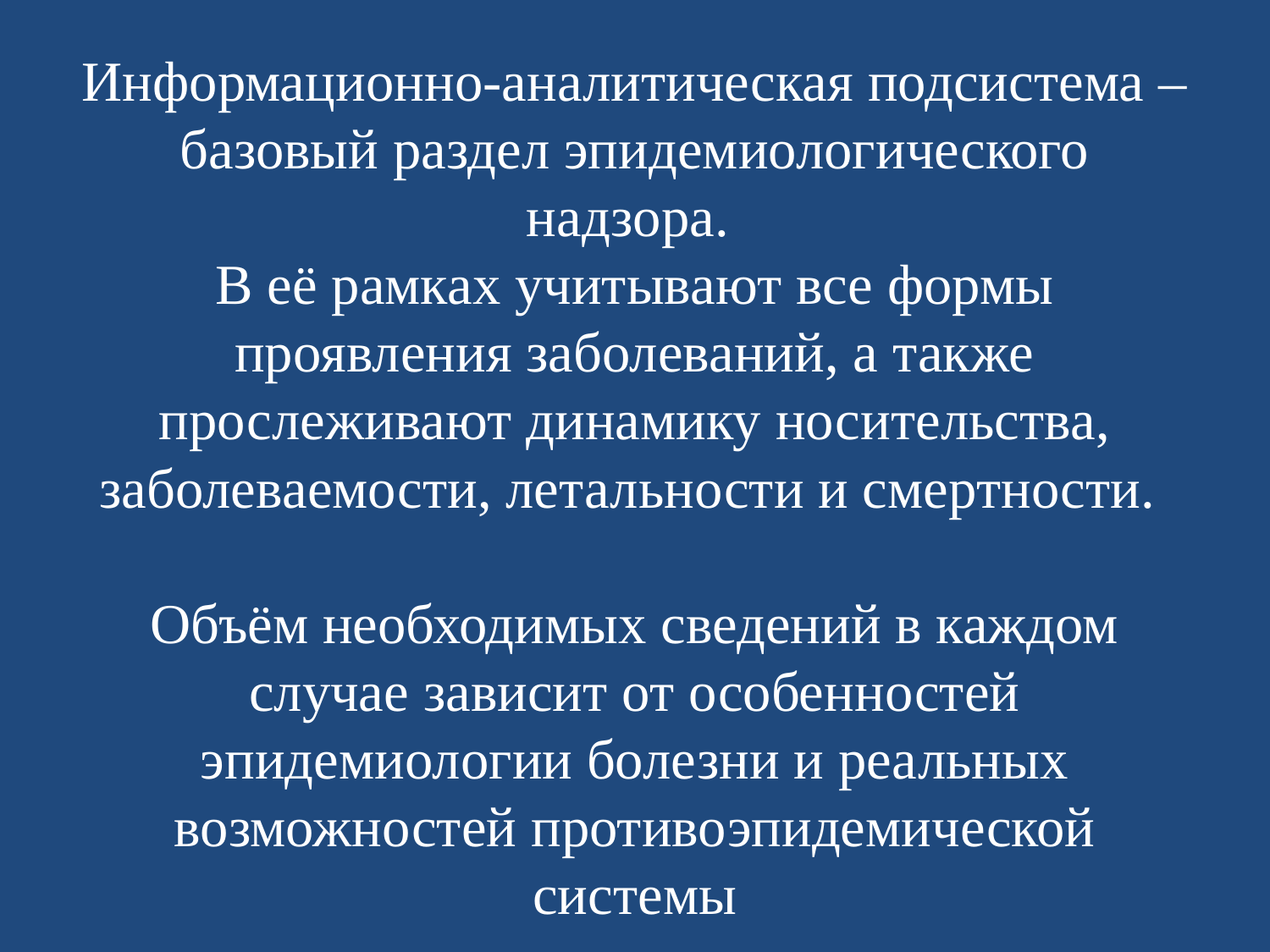

# Информационно-аналитическая подсистема – базовый раздел эпидемиологического надзора. В её рамках учитывают все формы проявления заболеваний, а также прослеживают динамику носительства, заболеваемости, летальности и смертности. Объём необходимых сведений в каждом случае зависит от особенностей эпидемиологии болезни и реальных возможностей противоэпидемической системы